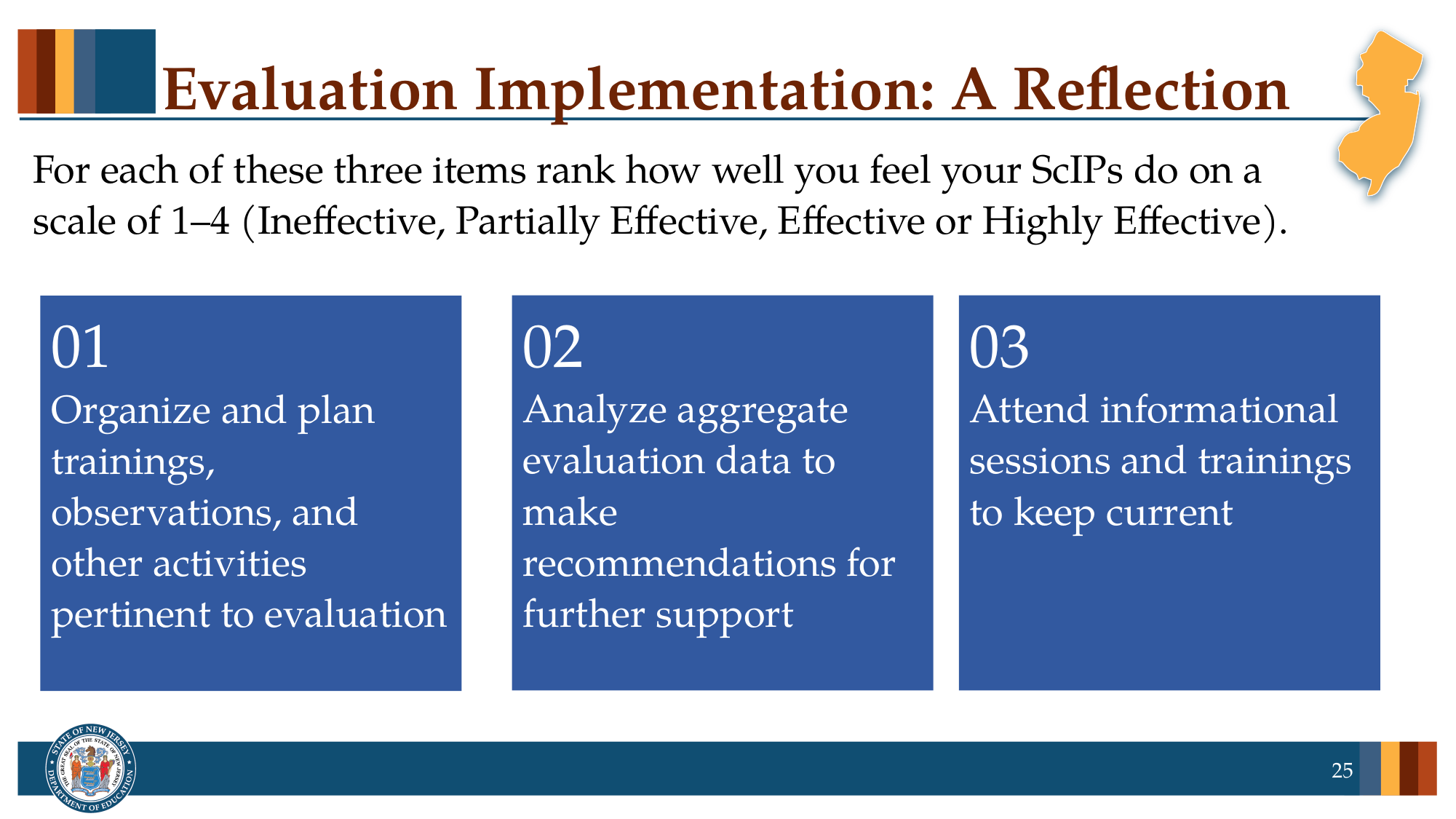

# Evaluation Implementation: A Reflection
For each of these three items rank how well you feel your ScIPs do on a scale of 1–4 (Ineffective, Partially Effective, Effective or Highly Effective).
02
Analyze aggregate evaluation data to make recommendations for further support
03
Attend informational sessions and trainings to keep current
01
Organize and plan trainings, observations, and other activities pertinent to evaluation
25